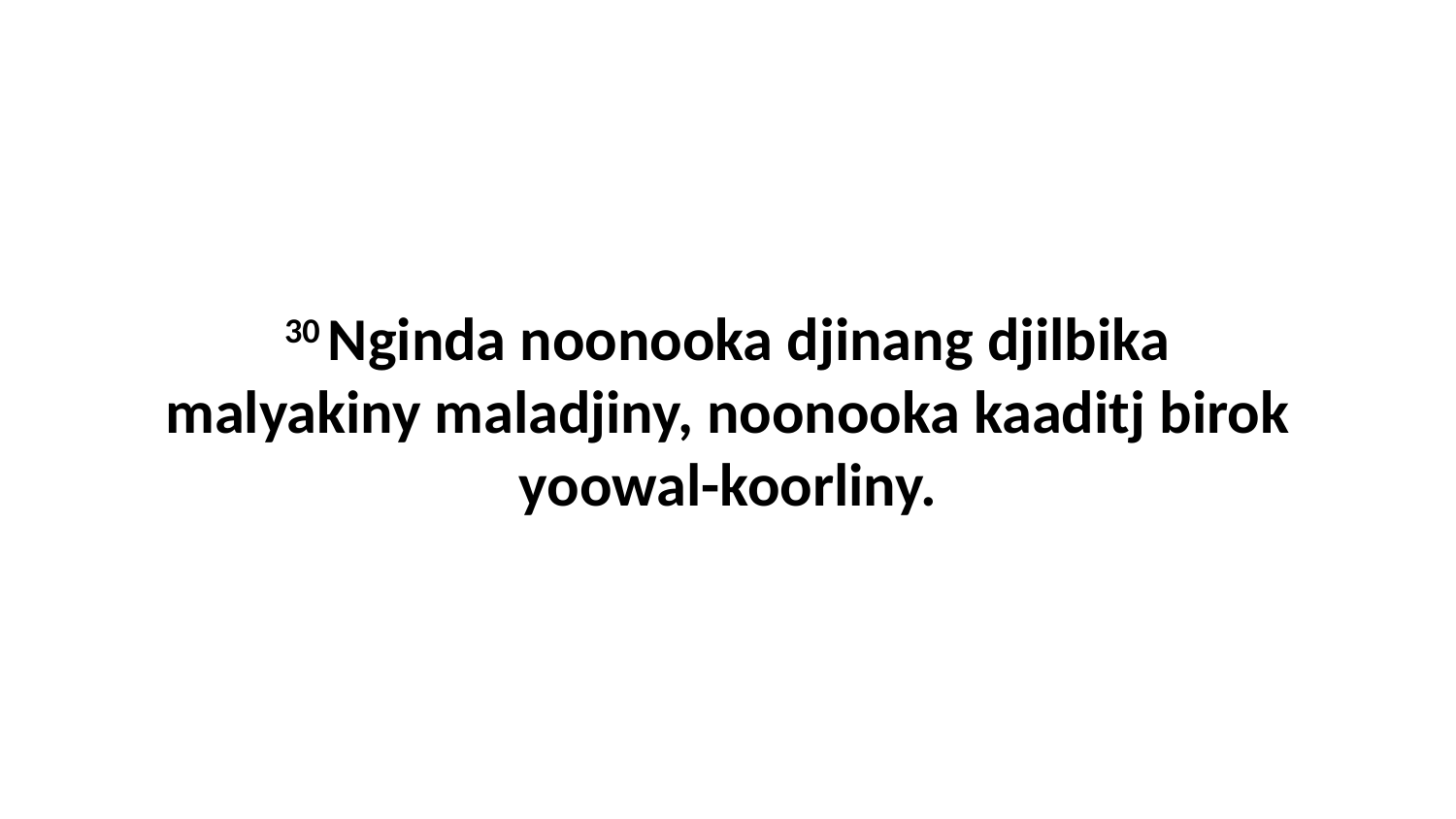

30 Nginda noonooka djinang djilbika malyakiny maladjiny, noonooka kaaditj birok yoowal-koorliny.